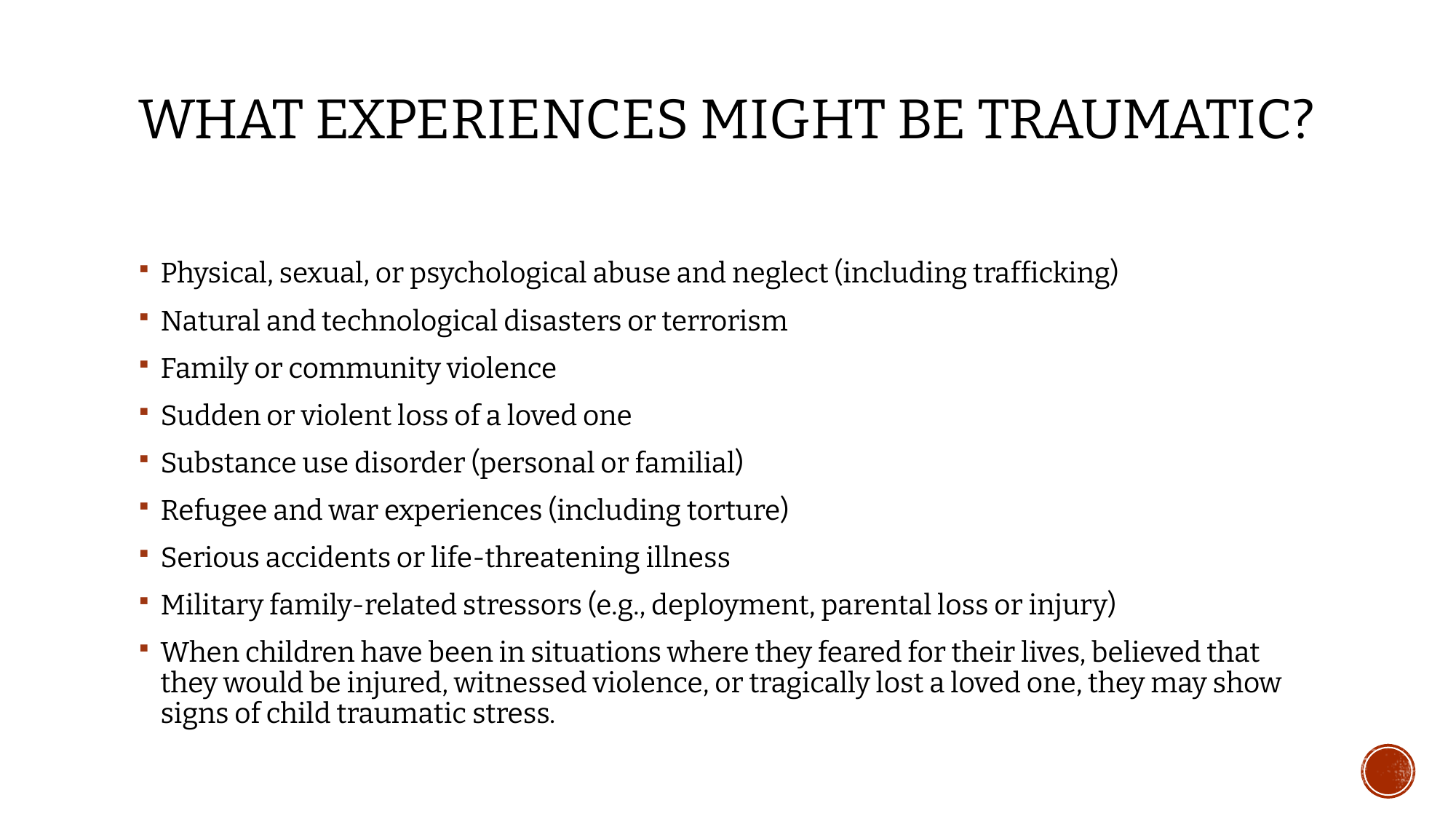

# What Experiences Might Be Traumatic?
Physical, sexual, or psychological abuse and neglect (including trafficking)
Natural and technological disasters or terrorism
Family or community violence
Sudden or violent loss of a loved one
Substance use disorder (personal or familial)
Refugee and war experiences (including torture)
Serious accidents or life-threatening illness
Military family-related stressors (e.g., deployment, parental loss or injury)
When children have been in situations where they feared for their lives, believed that they would be injured, witnessed violence, or tragically lost a loved one, they may show signs of child traumatic stress.